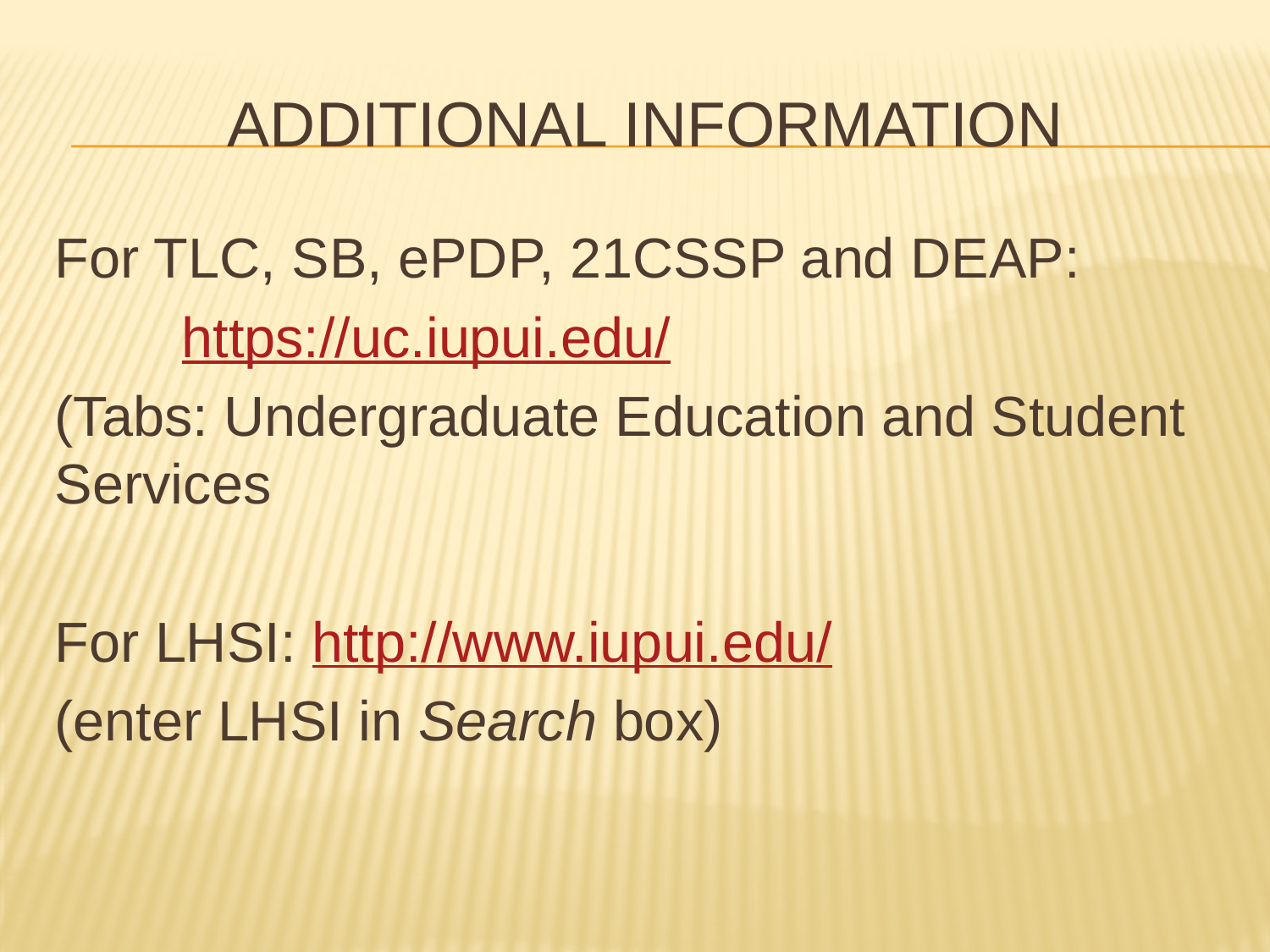

# Additional information
For TLC, SB, ePDP, 21CSSP and DEAP:
	https://uc.iupui.edu/
(Tabs: Undergraduate Education and Student Services

For LHSI: http://www.iupui.edu/
(enter LHSI in Search box)